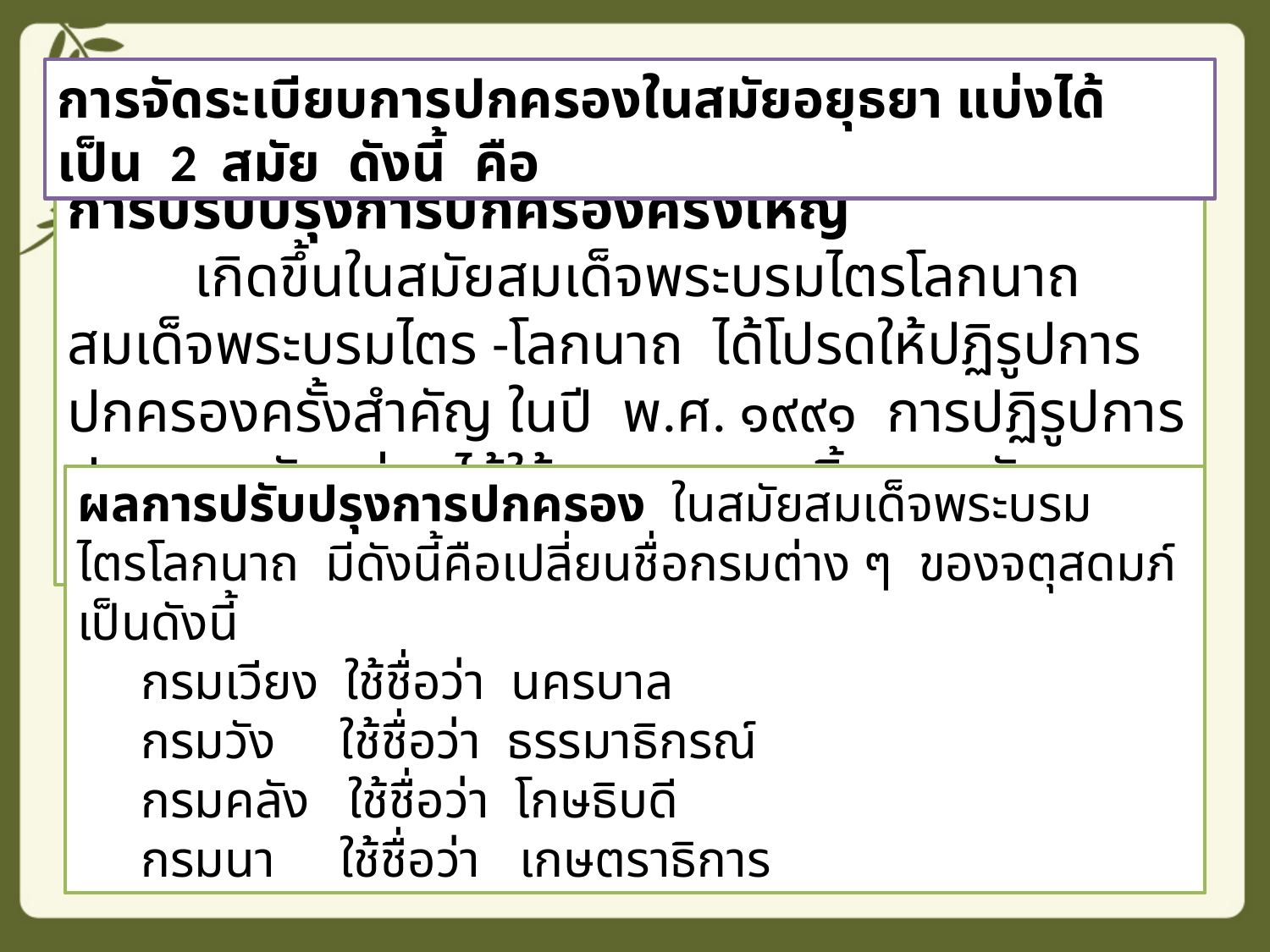

การจัดระเบียบการปกครองในสมัยอยุธยา แบ่งได้เป็น  2  สมัย  ดังนี้  คือ
การปรับปรุงการปกครองครั้งใหญ่
	เกิดขึ้นในสมัยสมเด็จพระบรมไตรโลกนาถสมเด็จพระบรมไตร -โลกนาถ  ได้โปรดให้ปฏิรูปการปกครองครั้งสำคัญ ในปี  พ.ศ. ๑๙๙๑  การปฏิรูปการปกครองดังกล่าว ได้ใช้ตลอดมาจนสิ้นสุดสมัยอยุธยา
ผลการปรับปรุงการปกครอง  ในสมัยสมเด็จพระบรมไตรโลกนาถ  มีดังนี้คือเปลี่ยนชื่อกรมต่าง ๆ  ของจตุสดมภ์  เป็นดังนี้
กรมเวียง  ใช้ชื่อว่า  นครบาล
กรมวัง     ใช้ชื่อว่า  ธรรมาธิกรณ์
กรมคลัง   ใช้ชื่อว่า  โกษธิบดี
กรมนา     ใช้ชื่อว่า   เกษตราธิการ